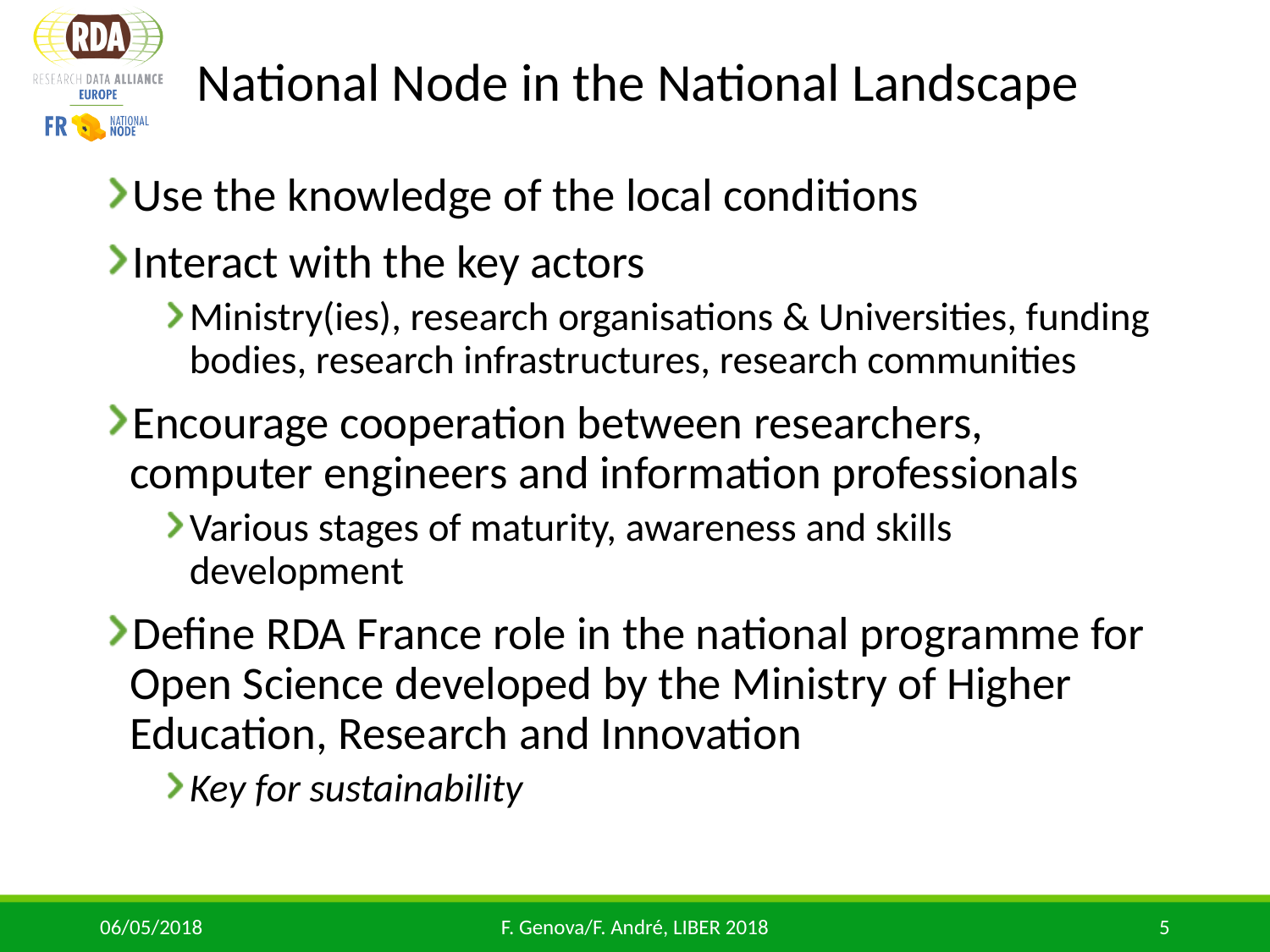

# National Node in the National Landscape
Use the knowledge of the local conditions
Interact with the key actors
Ministry(ies), research organisations & Universities, funding bodies, research infrastructures, research communities
Encourage cooperation between researchers, computer engineers and information professionals
Various stages of maturity, awareness and skills development
Define RDA France role in the national programme for Open Science developed by the Ministry of Higher Education, Research and Innovation
Key for sustainability

06/05/2018
F. Genova/F. André, LIBER 2018
5